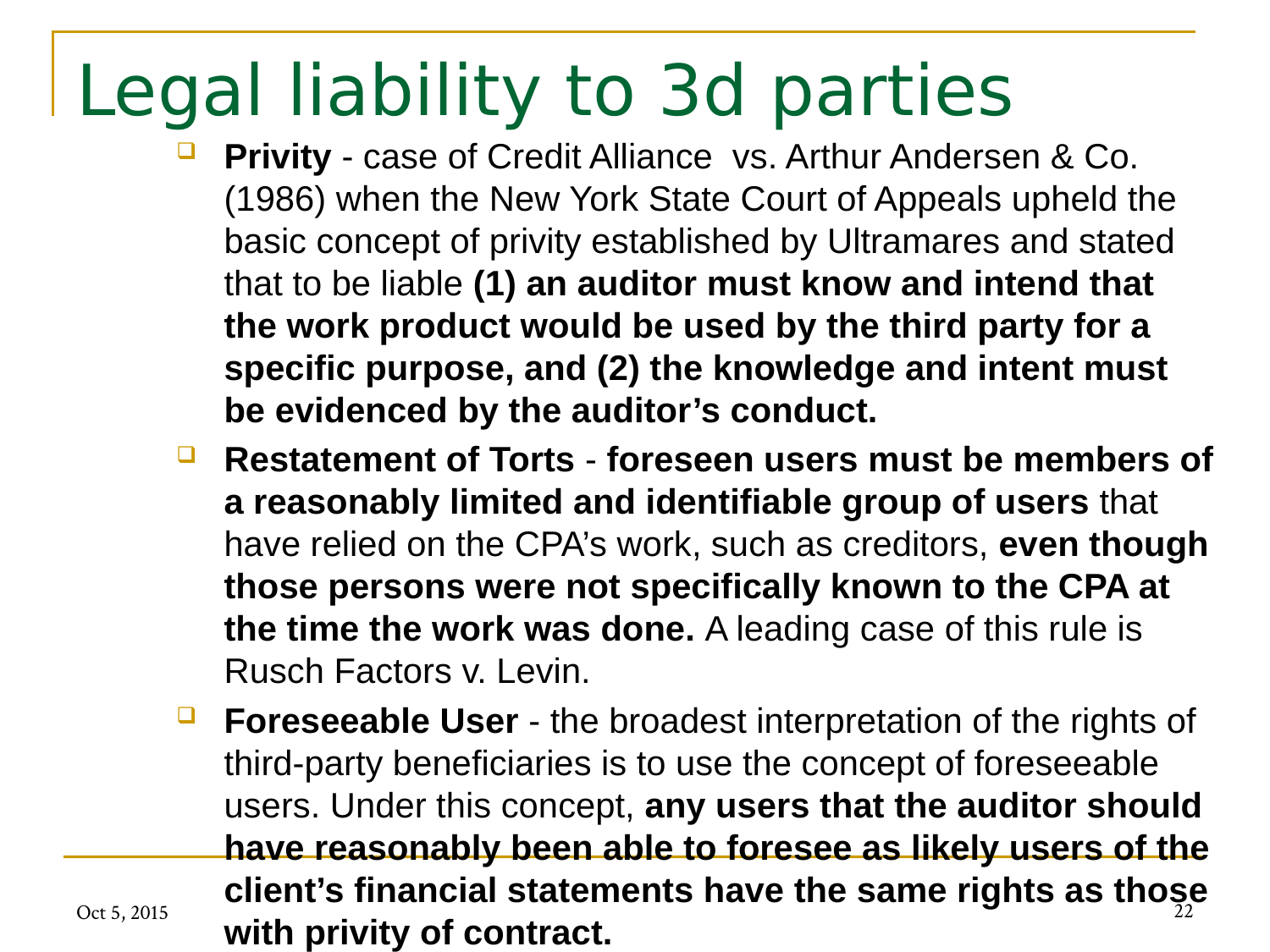

# Legal liability to 3d parties
Privity - case of Credit Alliance  vs. Arthur Andersen & Co. (1986) when the New York State Court of Appeals upheld the basic concept of privity established by Ultramares and stated that to be liable (1) an auditor must know and intend that the work product would be used by the third party for a specific purpose, and (2) the knowledge and intent must be evidenced by the auditor’s conduct.
Restatement of Torts - foreseen users must be members of a reasonably limited and identifiable group of users that have relied on the CPA’s work, such as creditors, even though those persons were not specifically known to the CPA at the time the work was done. A leading case of this rule is Rusch Factors v. Levin.
Foreseeable User - the broadest interpretation of the rights of third-party beneficiaries is to use the concept of foreseeable users. Under this concept, any users that the auditor should have reasonably been able to foresee as likely users of the client’s financial statements have the same rights as those with privity of contract.

Oct 5, 2015
22